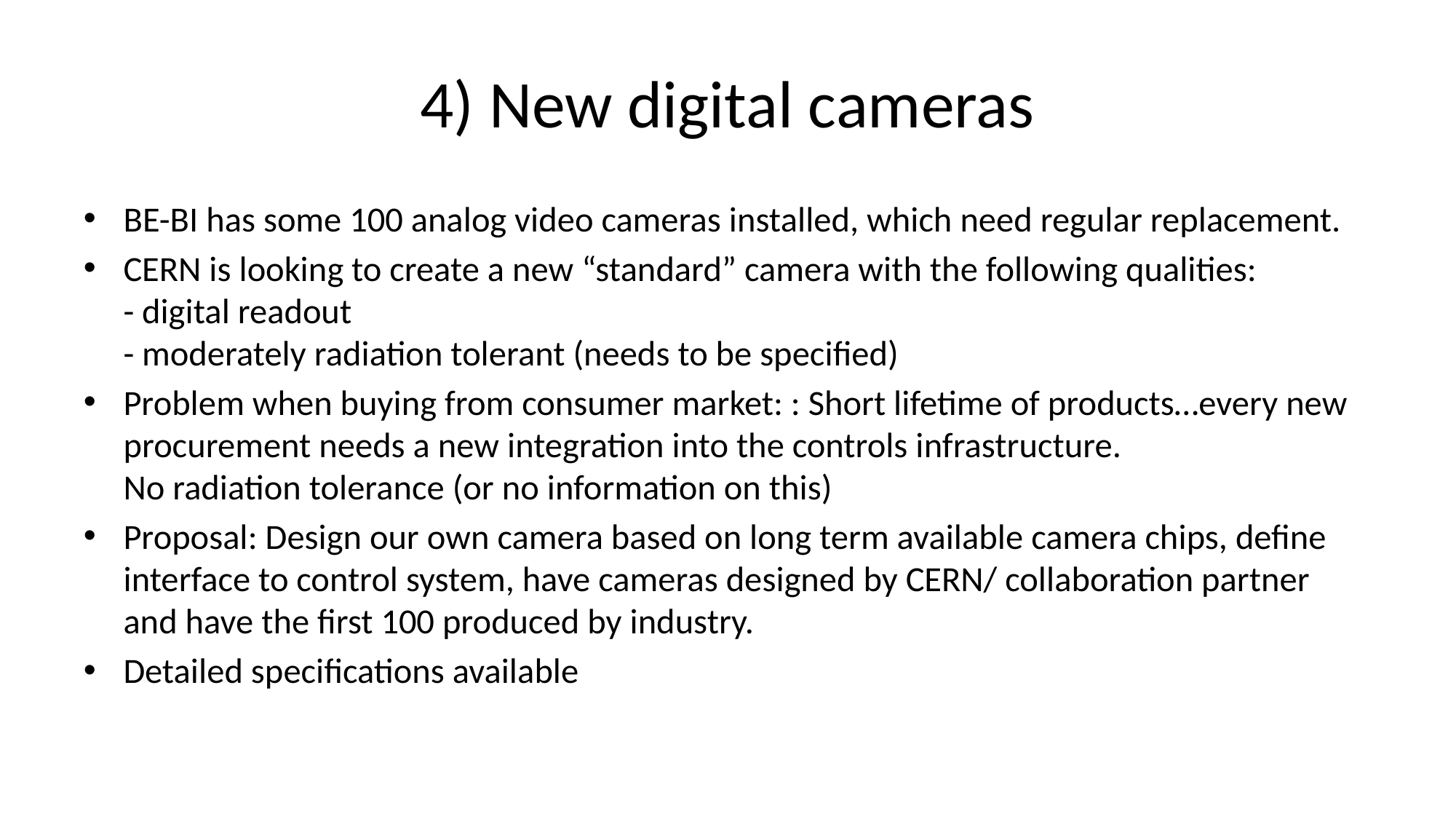

# 4) New digital cameras
BE-BI has some 100 analog video cameras installed, which need regular replacement.
CERN is looking to create a new “standard” camera with the following qualities:
- digital readout
- moderately radiation tolerant (needs to be specified)
Problem when buying from consumer market: : Short lifetime of products…every new procurement needs a new integration into the controls infrastructure.
No radiation tolerance (or no information on this)
Proposal: Design our own camera based on long term available camera chips, define interface to control system, have cameras designed by CERN/ collaboration partner and have the first 100 produced by industry.
Detailed specifications available